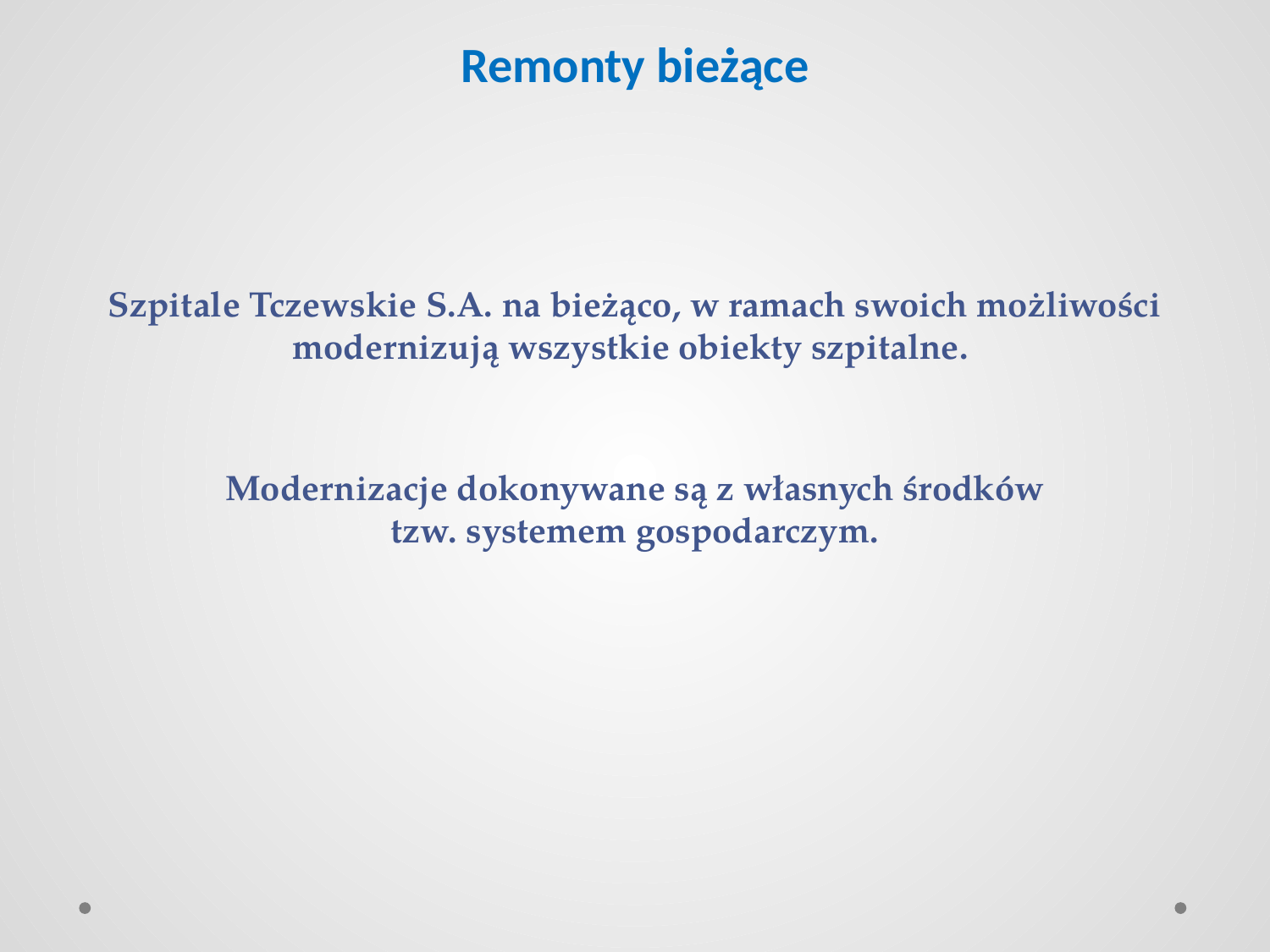

# Remonty bieżące

Szpitale Tczewskie S.A. na bieżąco, w ramach swoich możliwości modernizują wszystkie obiekty szpitalne.

Modernizacje dokonywane są z własnych środków
tzw. systemem gospodarczym.